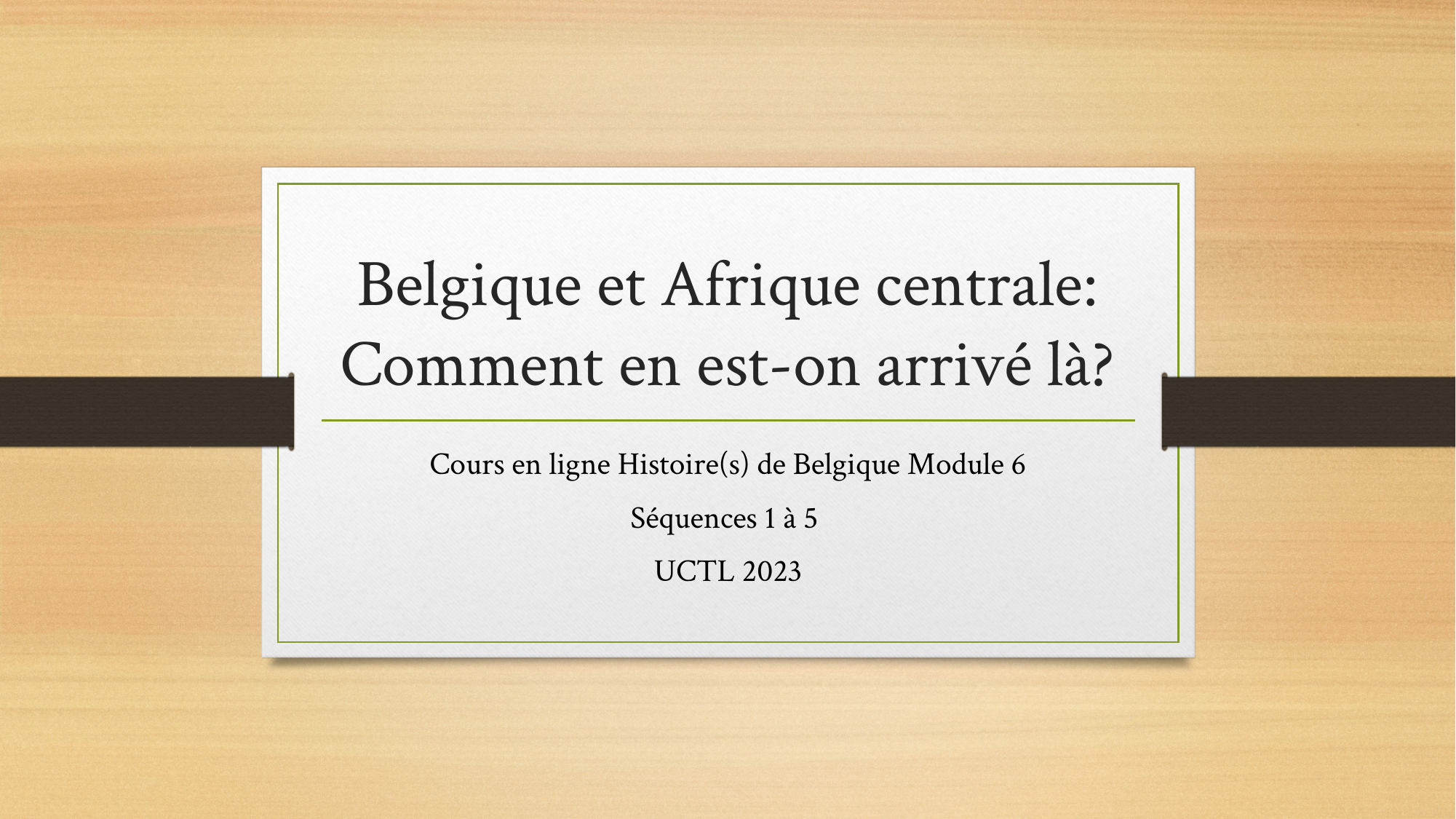

# Belgique et Afrique centrale: Comment en est-on arrivé là?
Cours en ligne Histoire(s) de Belgique Module 6
Séquences 1 à 5
UCTL 2023